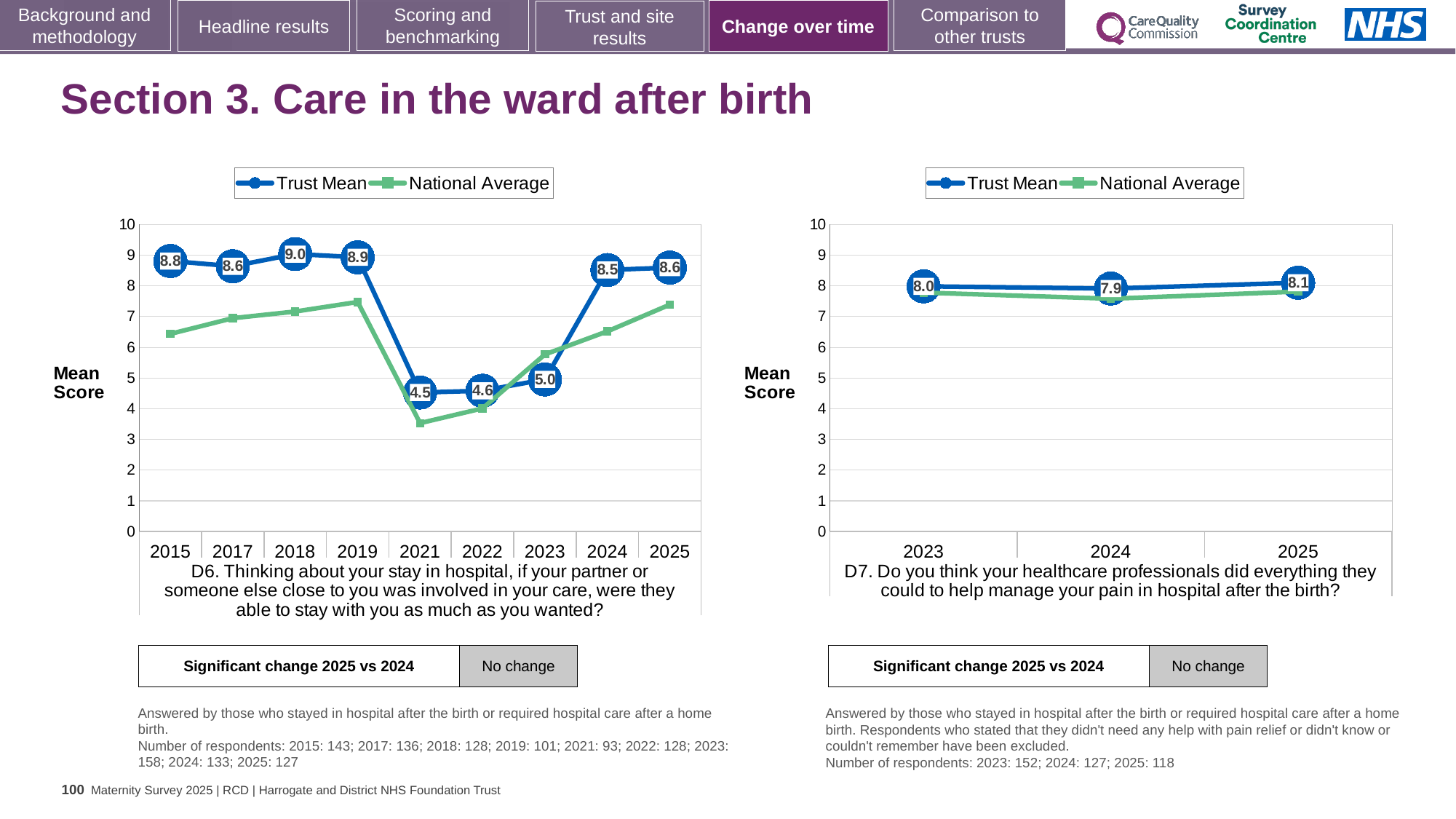

# Section 3. Care in the ward after birth

### Chart

| Category | Trust Mean | National Average |
|---|---|---|
| 2015 | 8.809684007715347 | 6.437154968476193 |
| 2017 | 8.6381918067172 | 6.947768893075988 |
| 2018 | 9.03580831441221 | 7.164222717579781 |
| 2019 | 8.929751025330706 | 7.474875148378951 |
| 2021 | 4.527442758477811 | 3.529733992492869 |
| 2022 | 4.585108112607935 | 4.009322375028265 |
| 2023 | 4.954326065287307 | 5.769505148632509 |
| 2024 | 8.515264284366939 | 6.518538099883679 |
| 2025 | 8.594886147813826 | 7.388274623833419 |

### Chart

| Category | Trust Mean | National Average |
|---|---|---|
| 2023 | 7.984333271270653 | 7.780445949053352 |
| 2024 | 7.912659304663486 | 7.581201545982594 |
| 2025 | 8.10242922214539 | 7.813668822461864 |
| Significant change 2025 vs 2024 | No change |
| --- | --- |
| Significant change 2025 vs 2024 | No change |
| --- | --- |
Answered by those who stayed in hospital after the birth or required hospital care after a home birth.
Number of respondents: 2015: 143; 2017: 136; 2018: 128; 2019: 101; 2021: 93; 2022: 128; 2023: 158; 2024: 133; 2025: 127
Answered by those who stayed in hospital after the birth or required hospital care after a home birth. Respondents who stated that they didn't need any help with pain relief or didn't know or couldn't remember have been excluded.
Number of respondents: 2023: 152; 2024: 127; 2025: 118
100